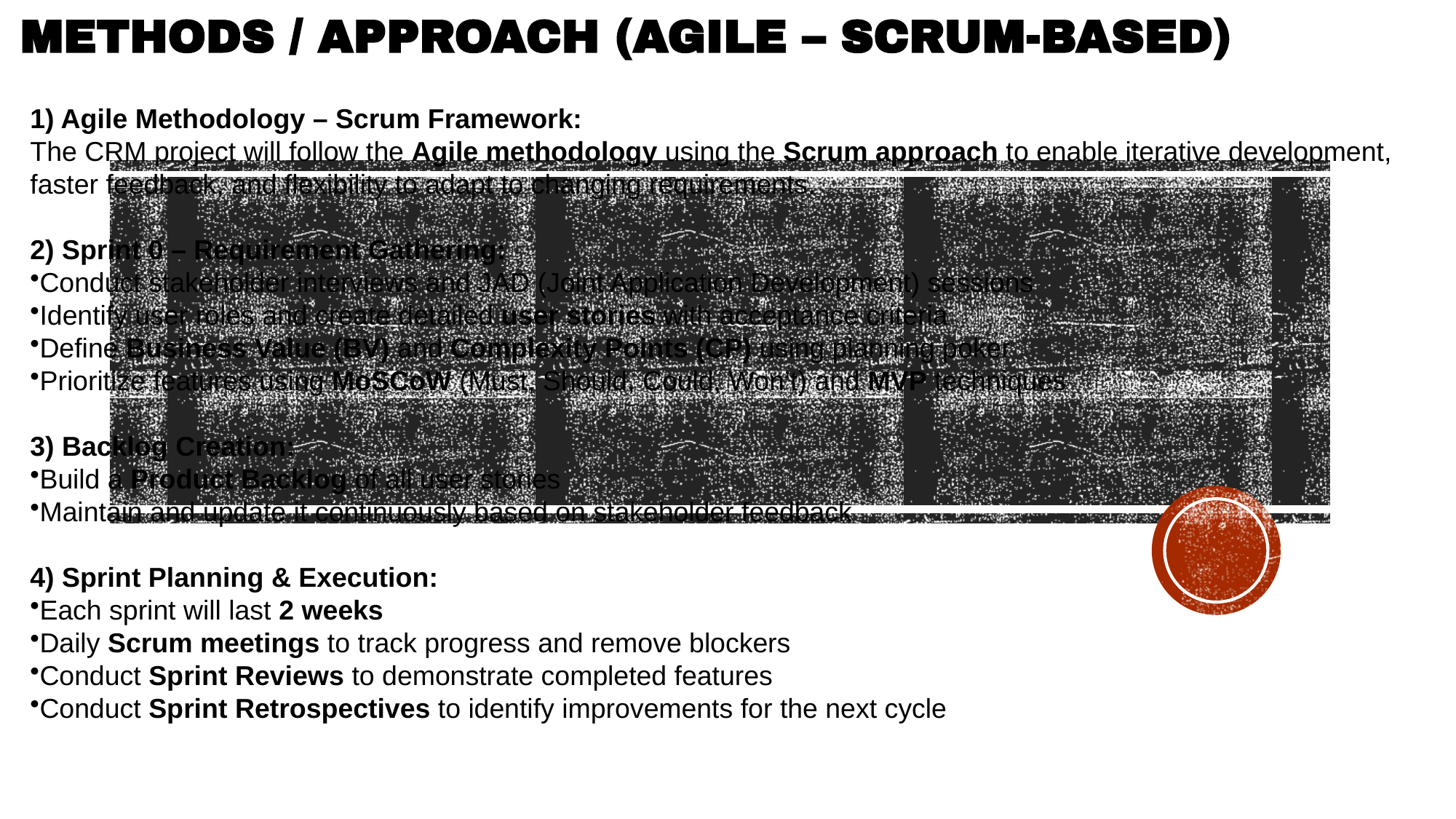

1) Agile Methodology – Scrum Framework:
The CRM project will follow the Agile methodology using the Scrum approach to enable iterative development, faster feedback, and flexibility to adapt to changing requirements.
2) Sprint 0 – Requirement Gathering:
Conduct stakeholder interviews and JAD (Joint Application Development) sessions
Identify user roles and create detailed user stories with acceptance criteria
Define Business Value (BV) and Complexity Points (CP) using planning poker
Prioritize features using MoSCoW (Must, Should, Could, Won’t) and MVP techniques

3) Backlog Creation:
Build a Product Backlog of all user stories
Maintain and update it continuously based on stakeholder feedback

4) Sprint Planning & Execution:
Each sprint will last 2 weeks
Daily Scrum meetings to track progress and remove blockers
Conduct Sprint Reviews to demonstrate completed features
Conduct Sprint Retrospectives to identify improvements for the next cycle

# Methods / Approach (Agile – Scrum-Based)